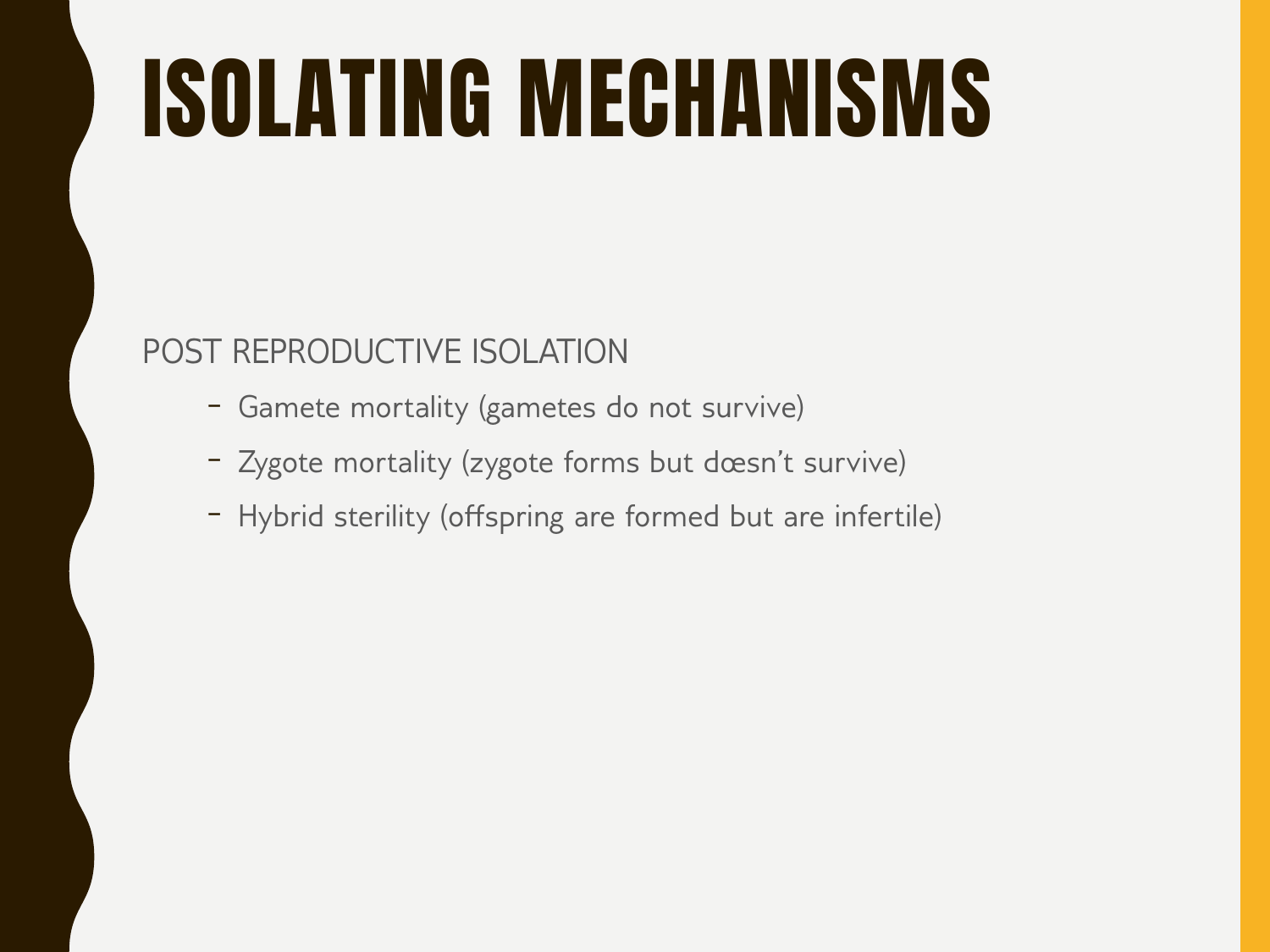

# Isolating mechanisms
POST REPRODUCTIVE ISOLATION
Gamete mortality (gametes do not survive)
Zygote mortality (zygote forms but doesn’t survive)
Hybrid sterility (offspring are formed but are infertile)